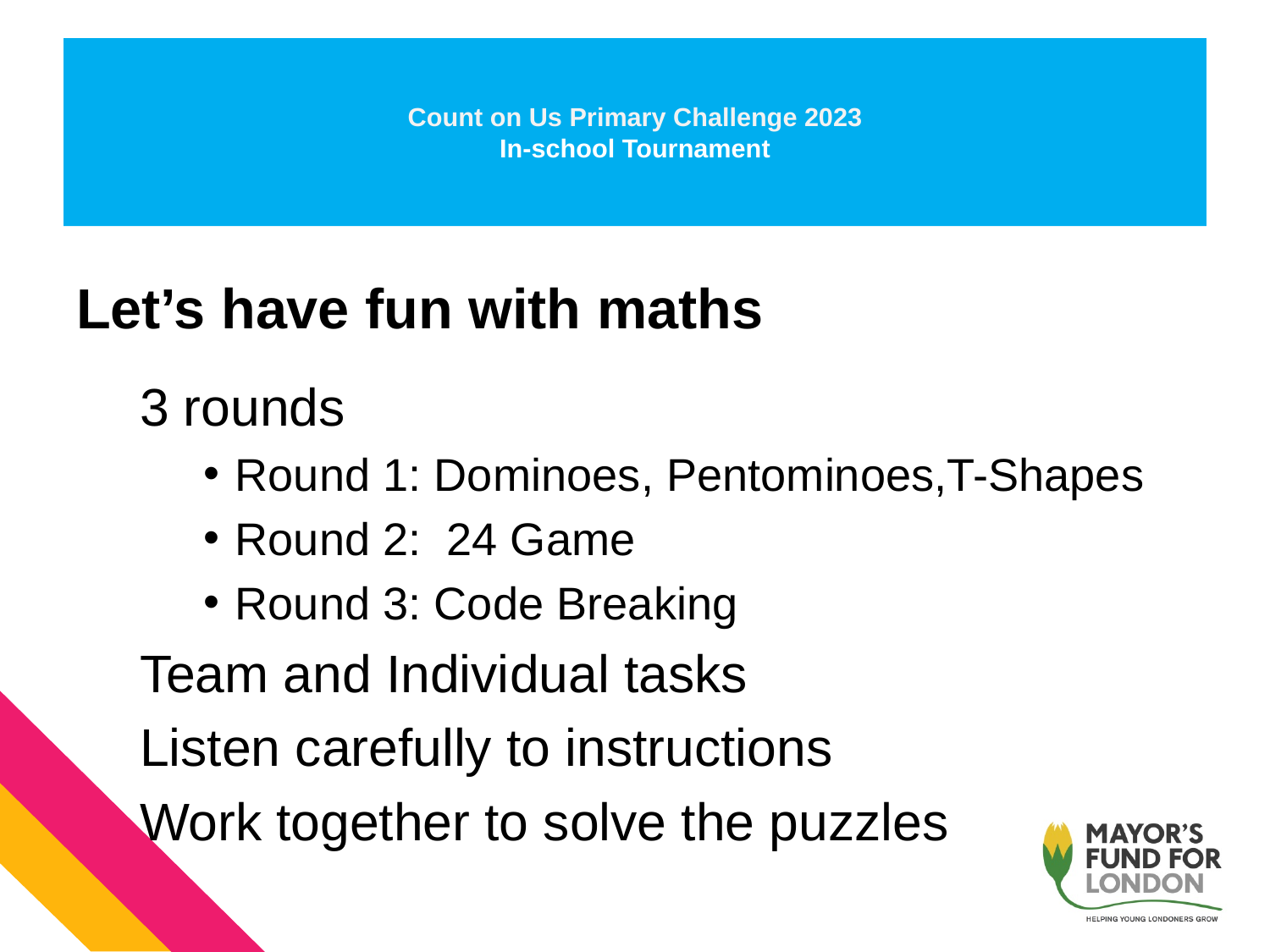

# Count on Us Primary Challenge 2023 In-school Tournament
Let’s have fun with maths

3 rounds
Round 1: Dominoes, Pentominoes,T-Shapes
Round 2:  24 Game
Round 3: Code Breaking
Team and Individual tasks
Listen carefully to instructions
Work together to solve the puzzles